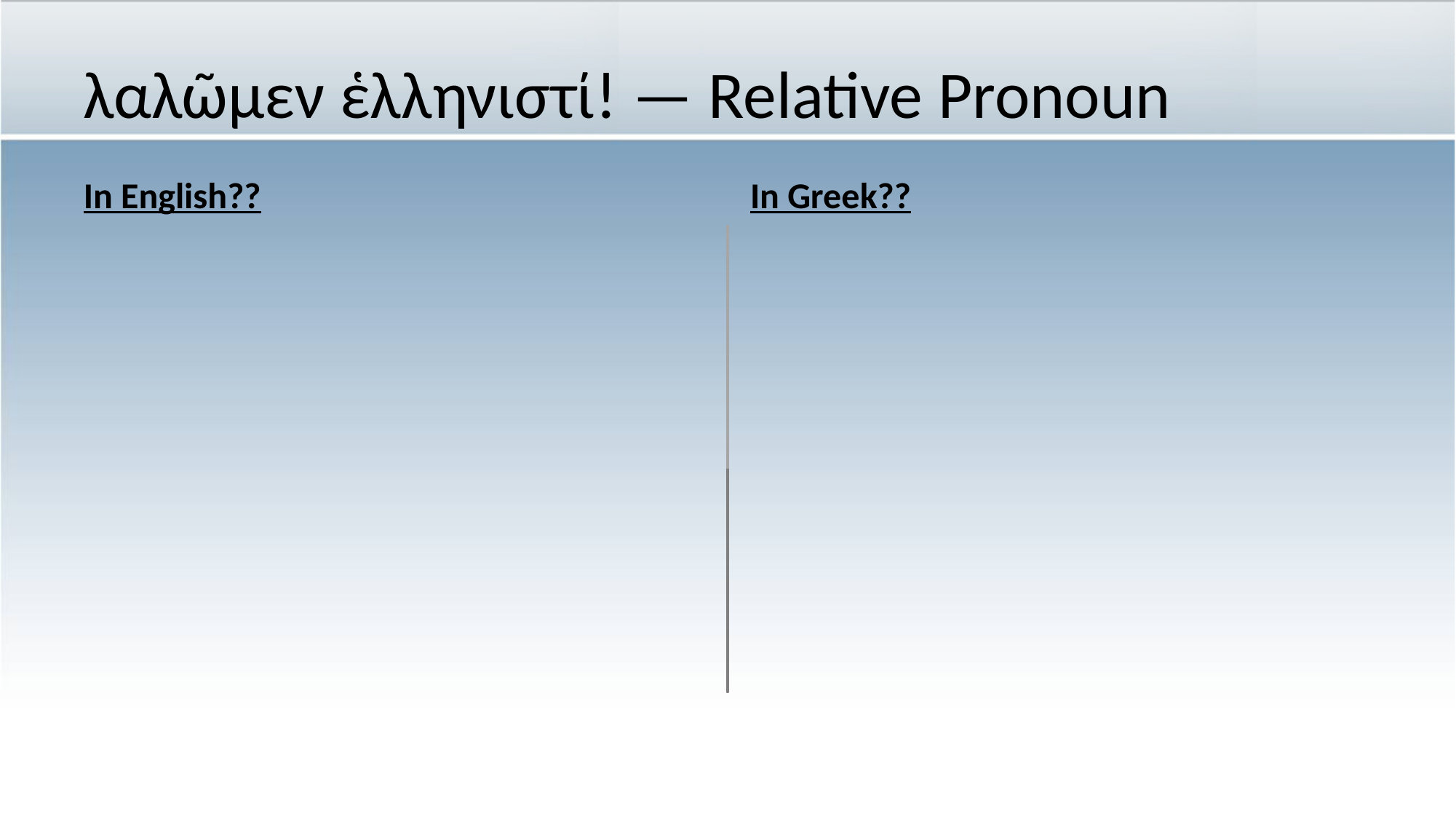

# λαλῶμεν ἑλληνιστί! — Relative Pronoun
In English??
In Greek??